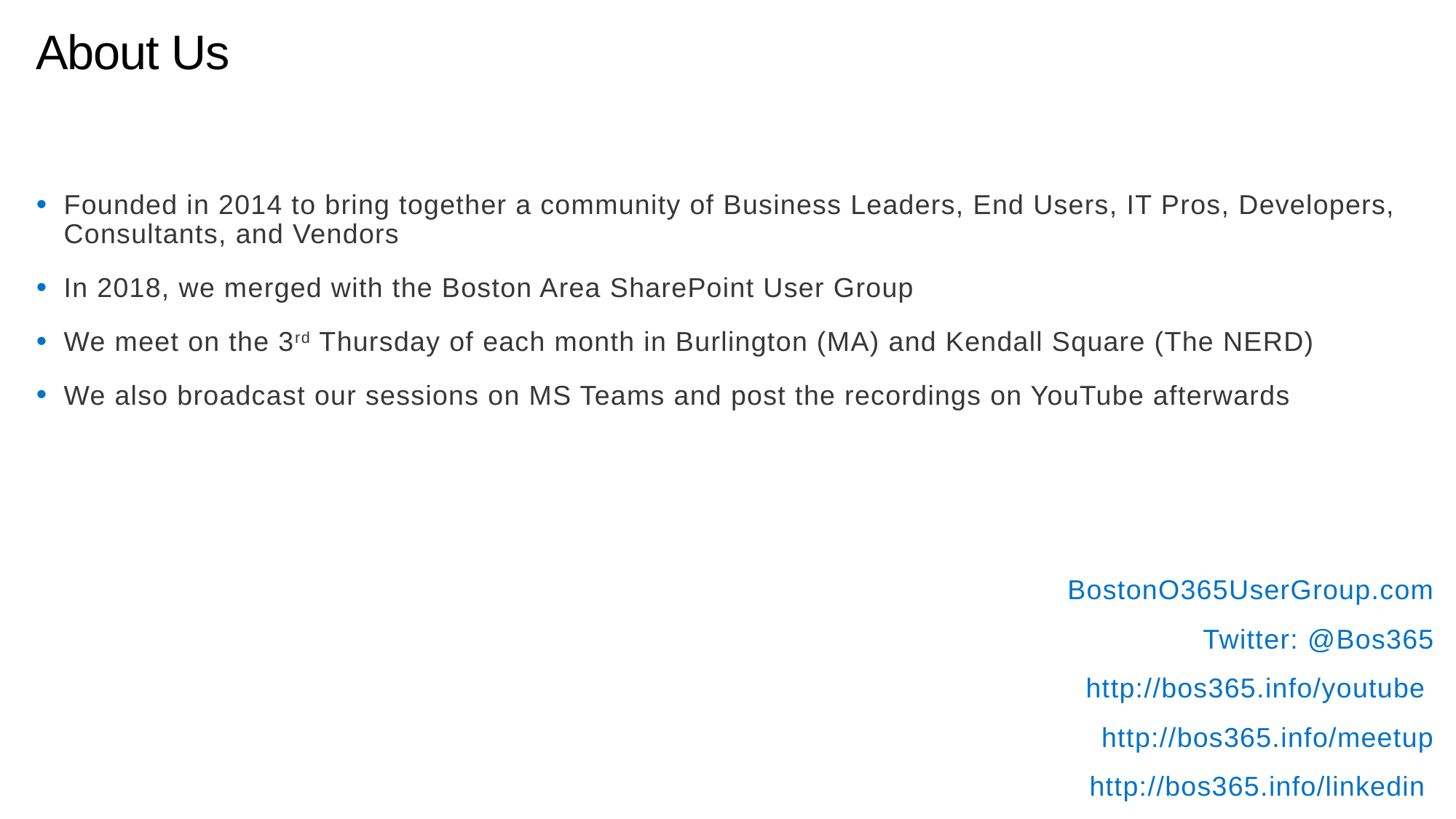

# About Us
Founded in 2014 to bring together a community of Business Leaders, End Users, IT Pros, Developers, Consultants, and Vendors
In 2018, we merged with the Boston Area SharePoint User Group
We meet on the 3rd Thursday of each month in Burlington (MA) and Kendall Square (The NERD)
We also broadcast our sessions on MS Teams and post the recordings on YouTube afterwards
BostonO365UserGroup.com
Twitter: @Bos365
http://bos365.info/youtube
http://bos365.info/meetup
http://bos365.info/linkedin